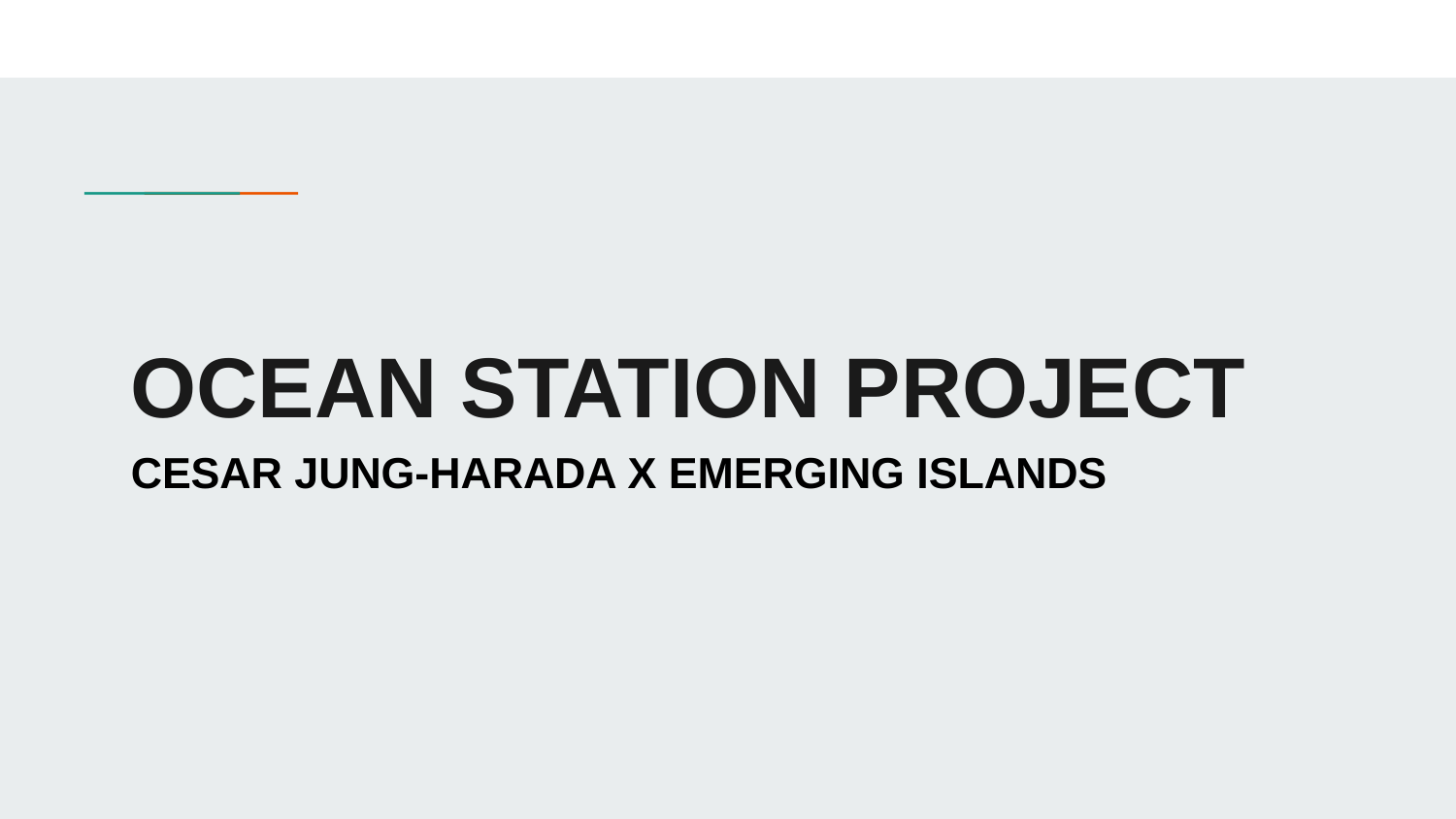

# OCEAN STATION PROJECT
CESAR JUNG-HARADA X EMERGING ISLANDS